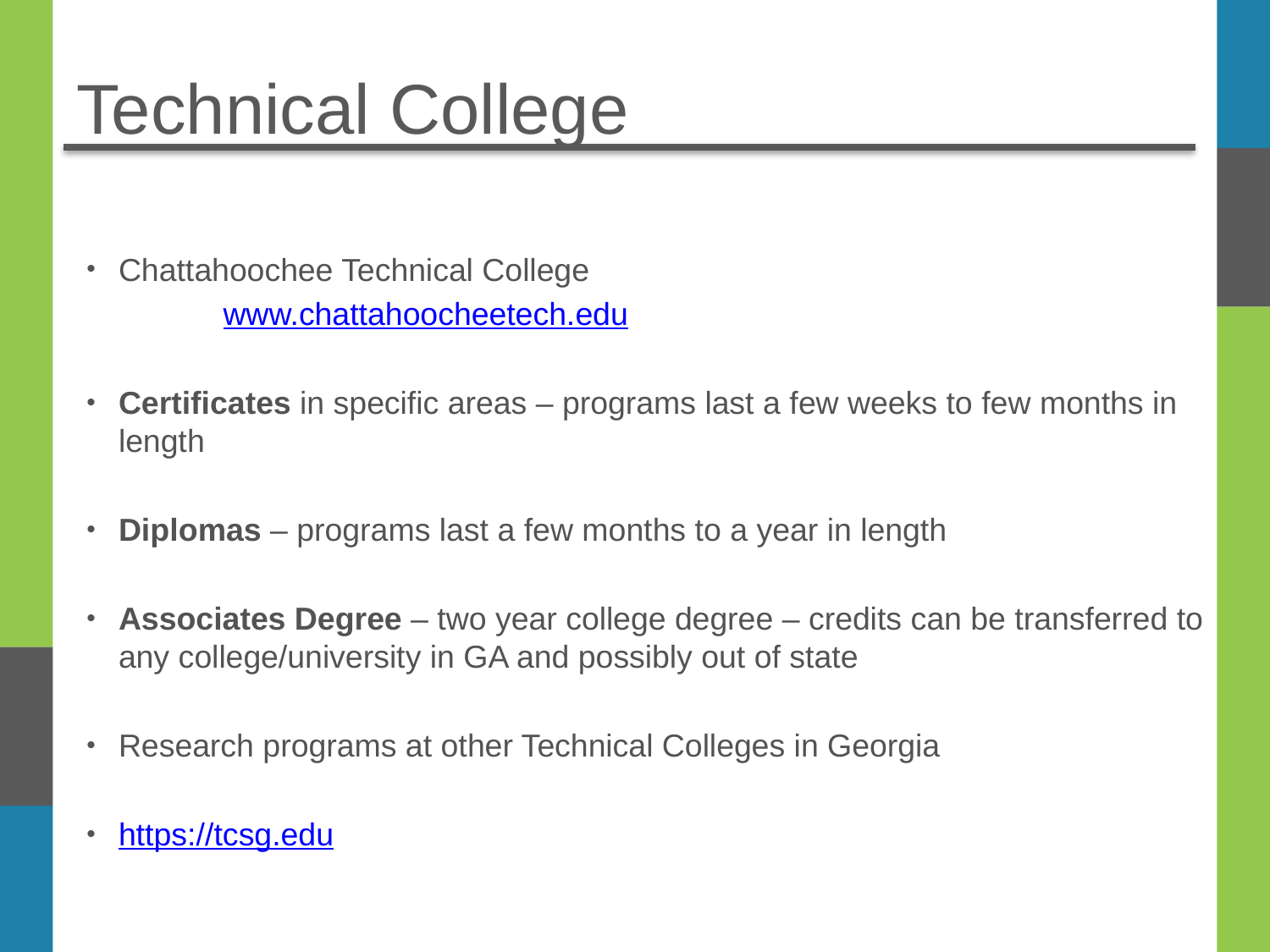

# Technical College
Chattahoochee Technical College
	www.chattahoocheetech.edu

Certificates in specific areas – programs last a few weeks to few months in length

Diplomas – programs last a few months to a year in length

Associates Degree – two year college degree – credits can be transferred to any college/university in GA and possibly out of state

Research programs at other Technical Colleges in Georgia

https://tcsg.edu